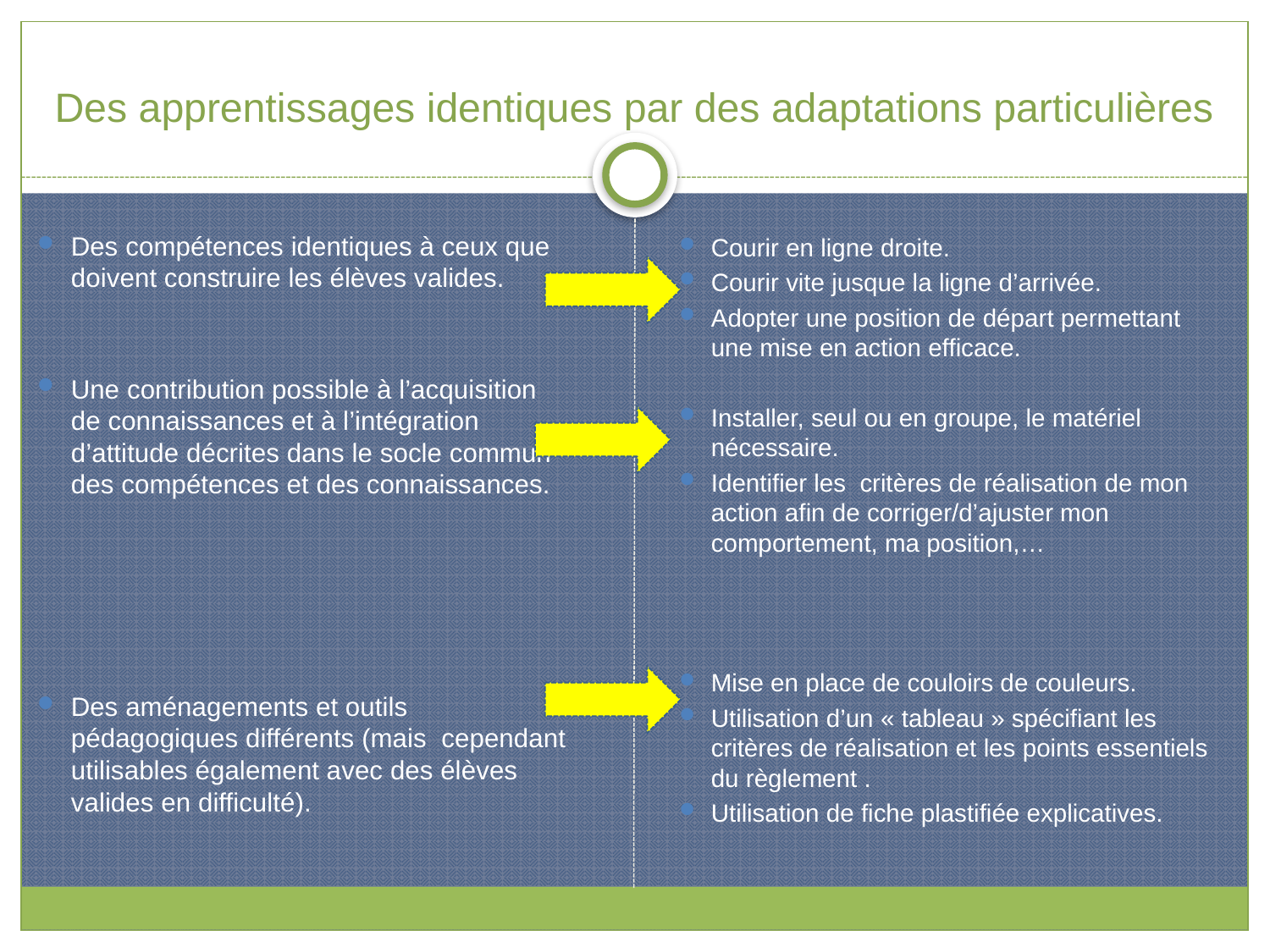

# Des apprentissages identiques par des adaptations particulières

Des compétences identiques à ceux que doivent construire les élèves valides.

Une contribution possible à l’acquisition de connaissances et à l’intégration d’attitude décrites dans le socle commun des compétences et des connaissances.

Des aménagements et outils pédagogiques différents (mais  cependant utilisables également avec des élèves valides en difficulté).

Courir en ligne droite.
Courir vite jusque la ligne d’arrivée.
Adopter une position de départ permettant une mise en action efficace.

Installer, seul ou en groupe, le matériel nécessaire.
Identifier les  critères de réalisation de mon action afin de corriger/d’ajuster mon comportement, ma position,…

Mise en place de couloirs de couleurs.
Utilisation d’un « tableau » spécifiant les critères de réalisation et les points essentiels du règlement .
Utilisation de fiche plastifiée explicatives.